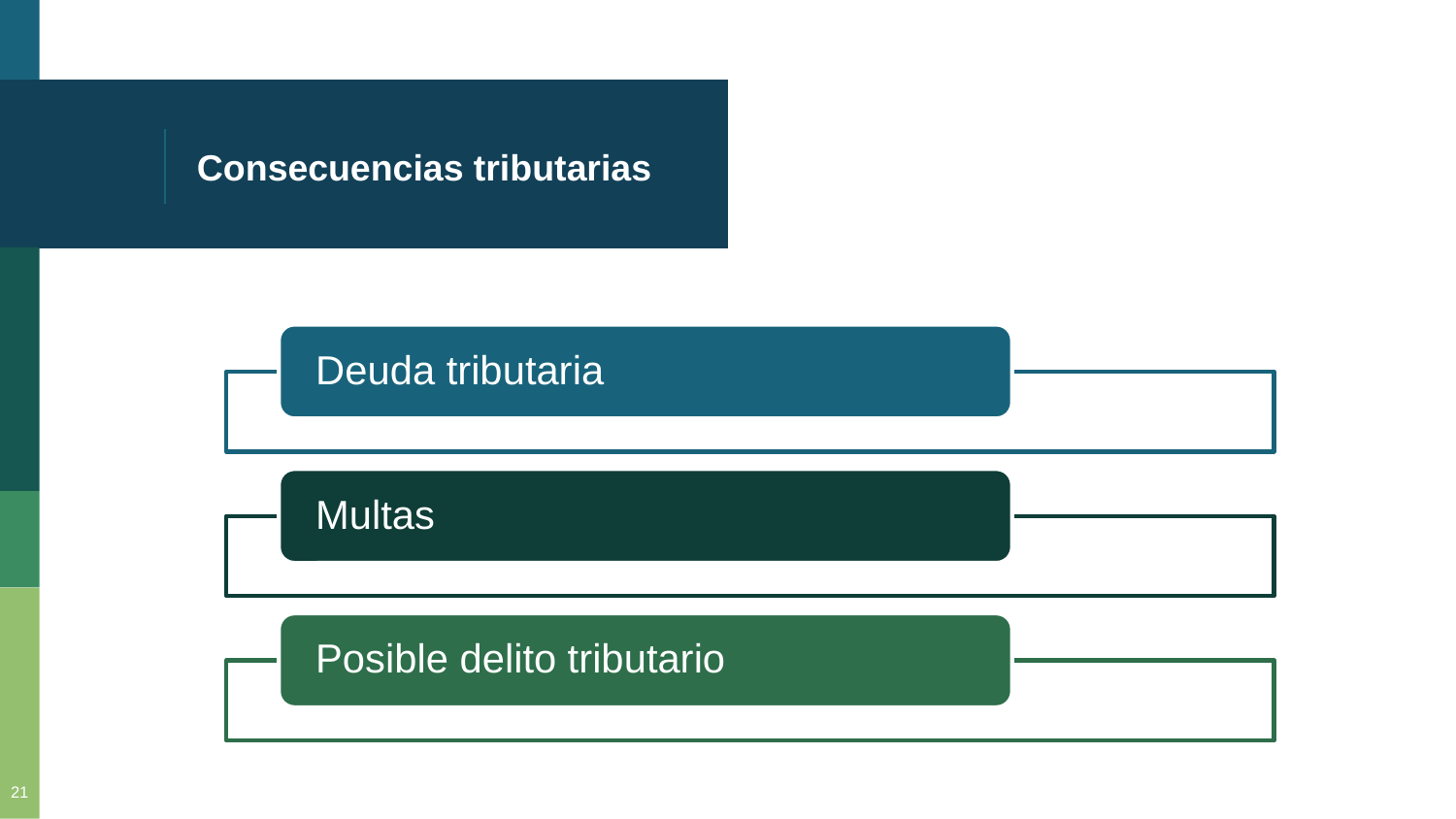

# Consecuencias tributarias
Deuda tributaria
Multas
Posible delito tributario
21